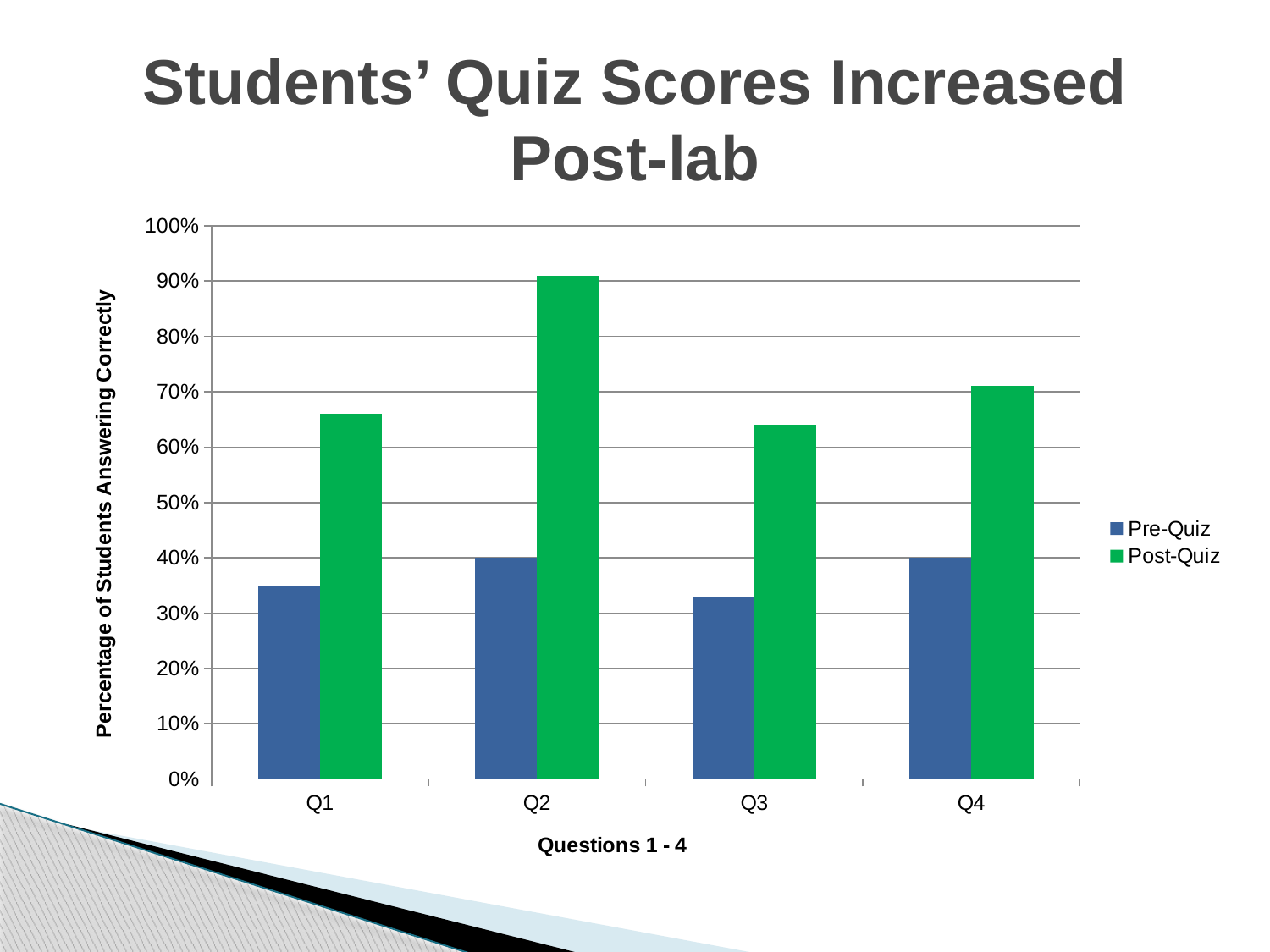

# Students’ Quiz Scores Increased Post-lab

### Chart

| Category | Pre-Quiz | Post-Quiz |
|---|---|---|
| Q1 | 0.35 | 0.66 |
| Q2 | 0.4 | 0.91 |
| Q3 | 0.33 | 0.64 |
| Q4 | 0.4 | 0.71 |